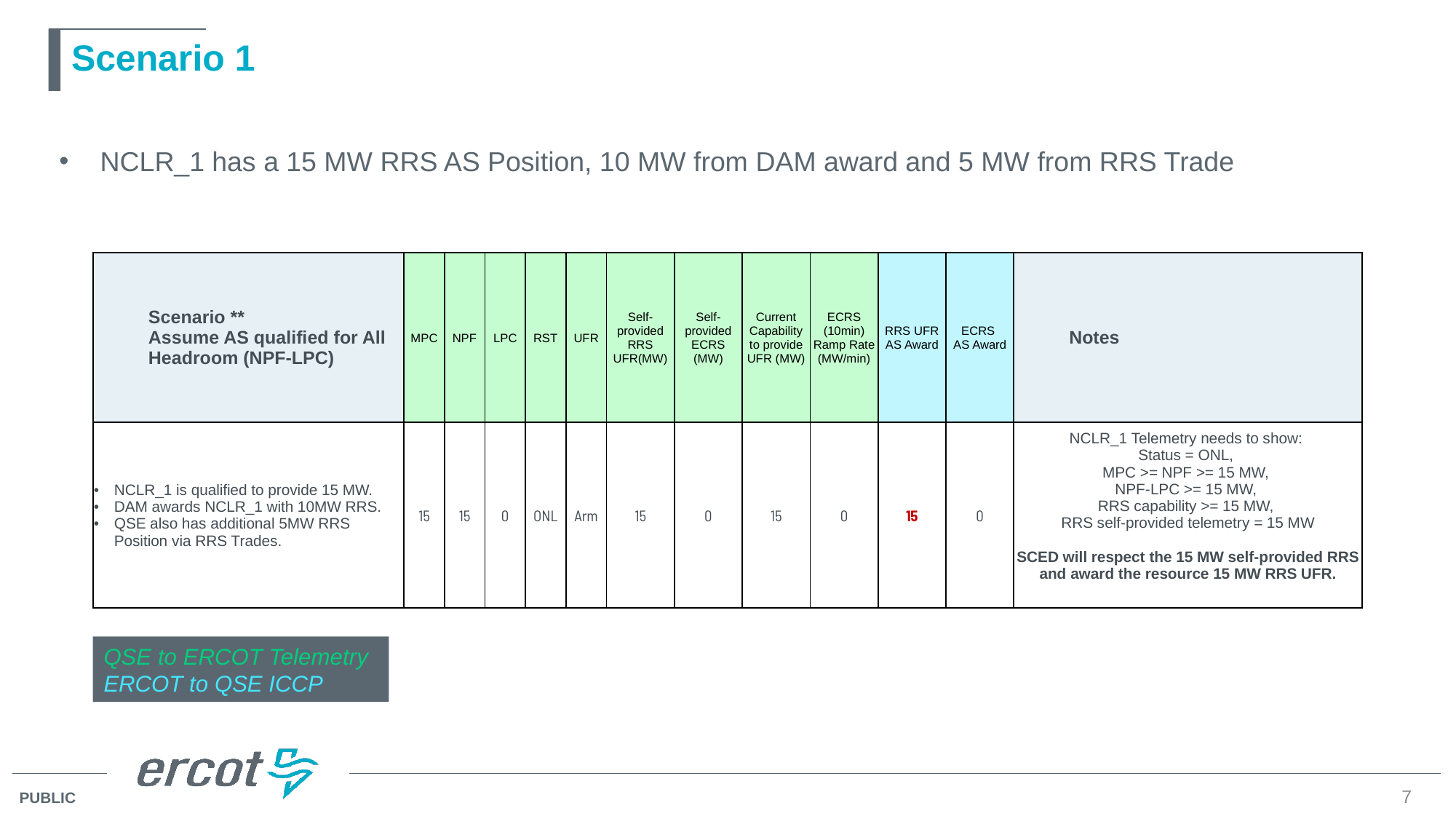

# Scenario 1
NCLR_1 has a 15 MW RRS AS Position, 10 MW from DAM award and 5 MW from RRS Trade
| Scenario \*\* Assume AS qualified for All Headroom (NPF-LPC) | MPC | NPF | LPC | RST | UFR | Self-provided RRS UFR(MW) | Self-provided ECRS (MW) | Current Capability to provide UFR (MW) | ECRS (10min) Ramp Rate (MW/min) | RRS UFR AS Award | ECRS AS Award | Notes |
| --- | --- | --- | --- | --- | --- | --- | --- | --- | --- | --- | --- | --- |
| NCLR\_1 is qualified to provide 15 MW. DAM awards NCLR\_1 with 10MW RRS. QSE also has additional 5MW RRS Position via RRS Trades. | 15 | 15 | 0 | ONL | Arm | 15 | 0 | 15 | 0 | 15 | 0 | NCLR\_1 Telemetry needs to show: Status = ONL, MPC >= NPF >= 15 MW, NPF-LPC >= 15 MW, RRS capability >= 15 MW, RRS self-provided telemetry = 15 MW SCED will respect the 15 MW self-provided RRS and award the resource 15 MW RRS UFR. |
QSE to ERCOT Telemetry
ERCOT to QSE ICCP
7